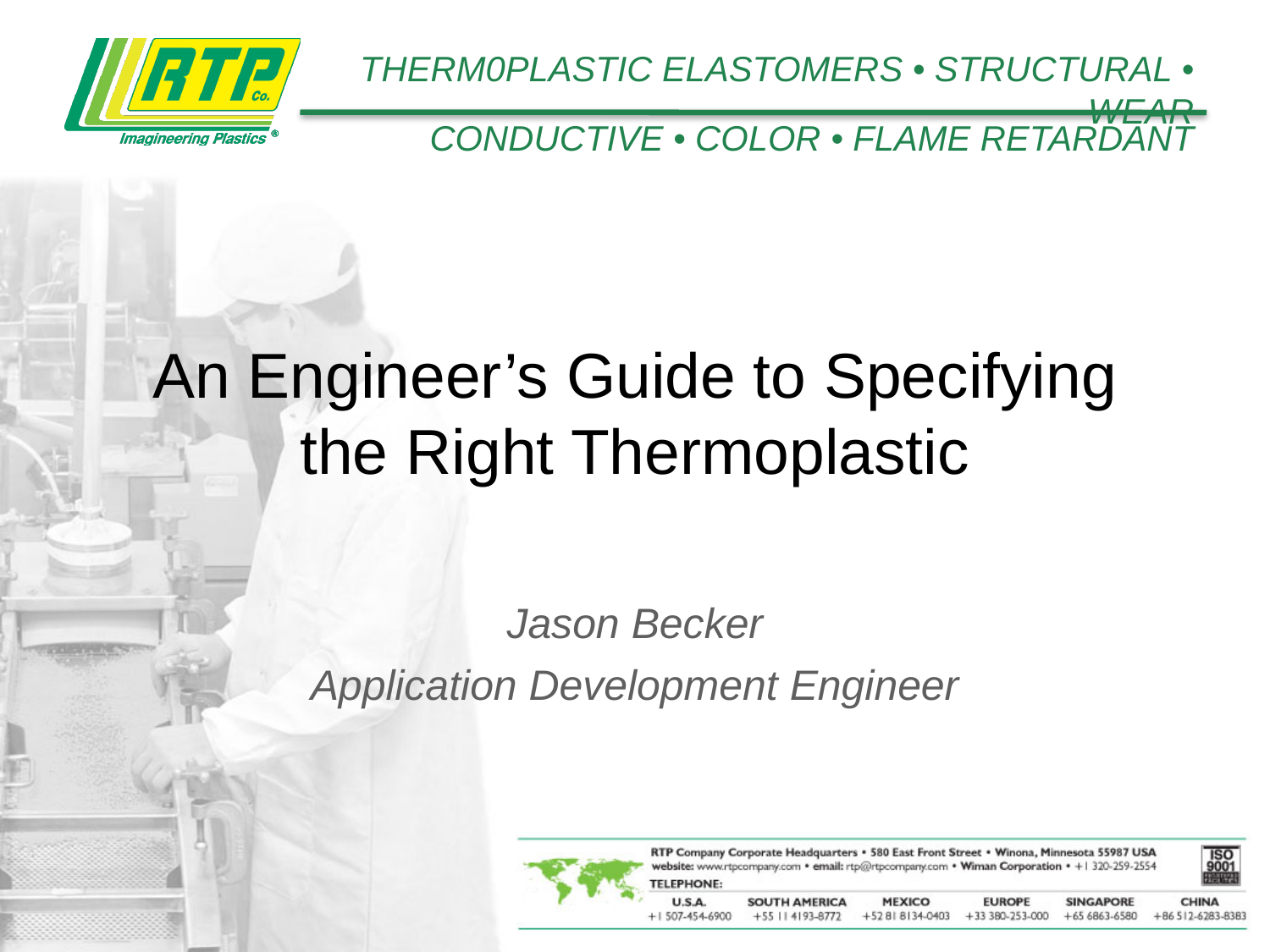

# An Engineer’s Guide to Specifying the Right Thermoplastic
Jason Becker
Application Development Engineer